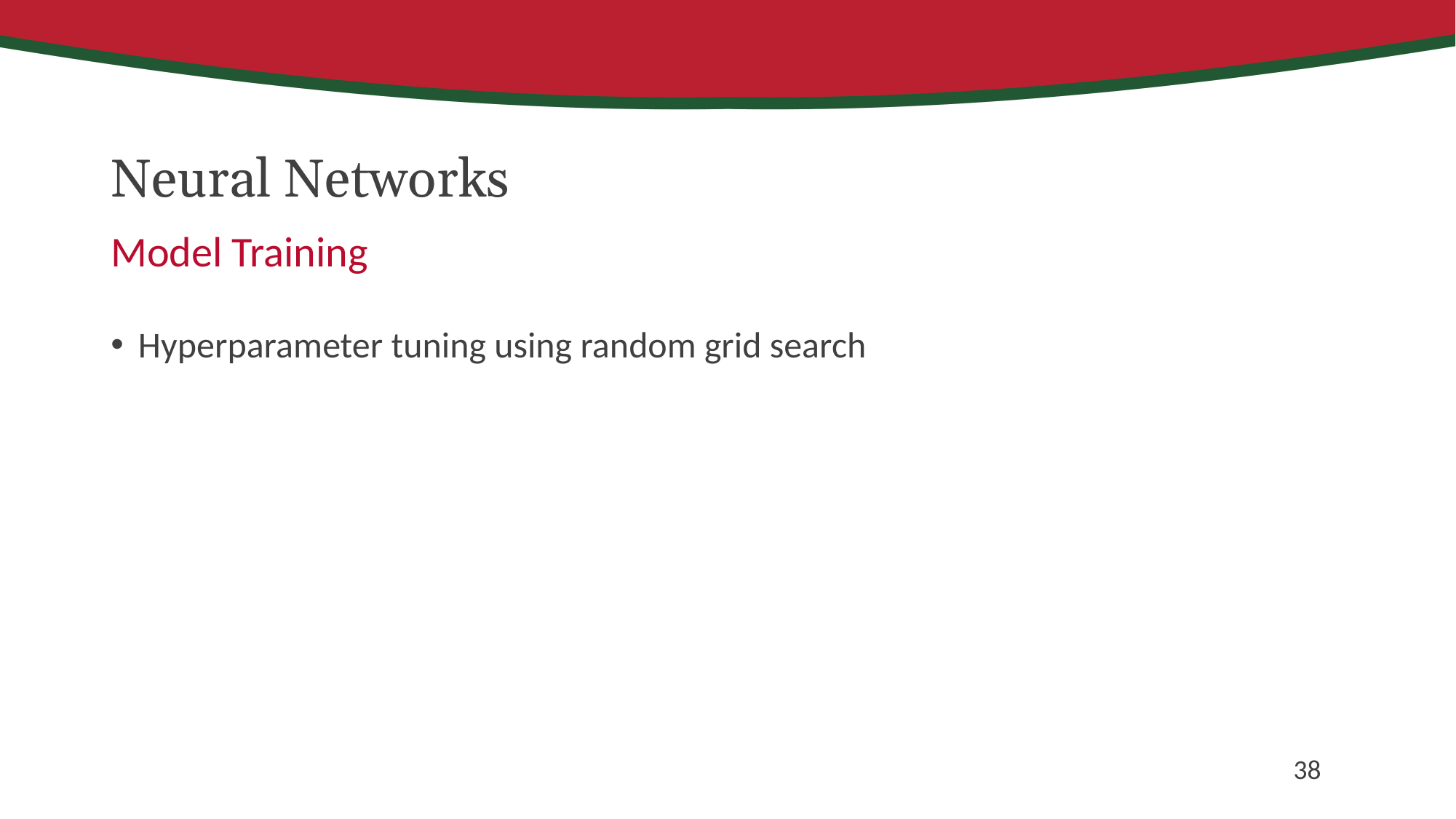

# Neural Networks
Model Training

Hyperparameter tuning using random grid search